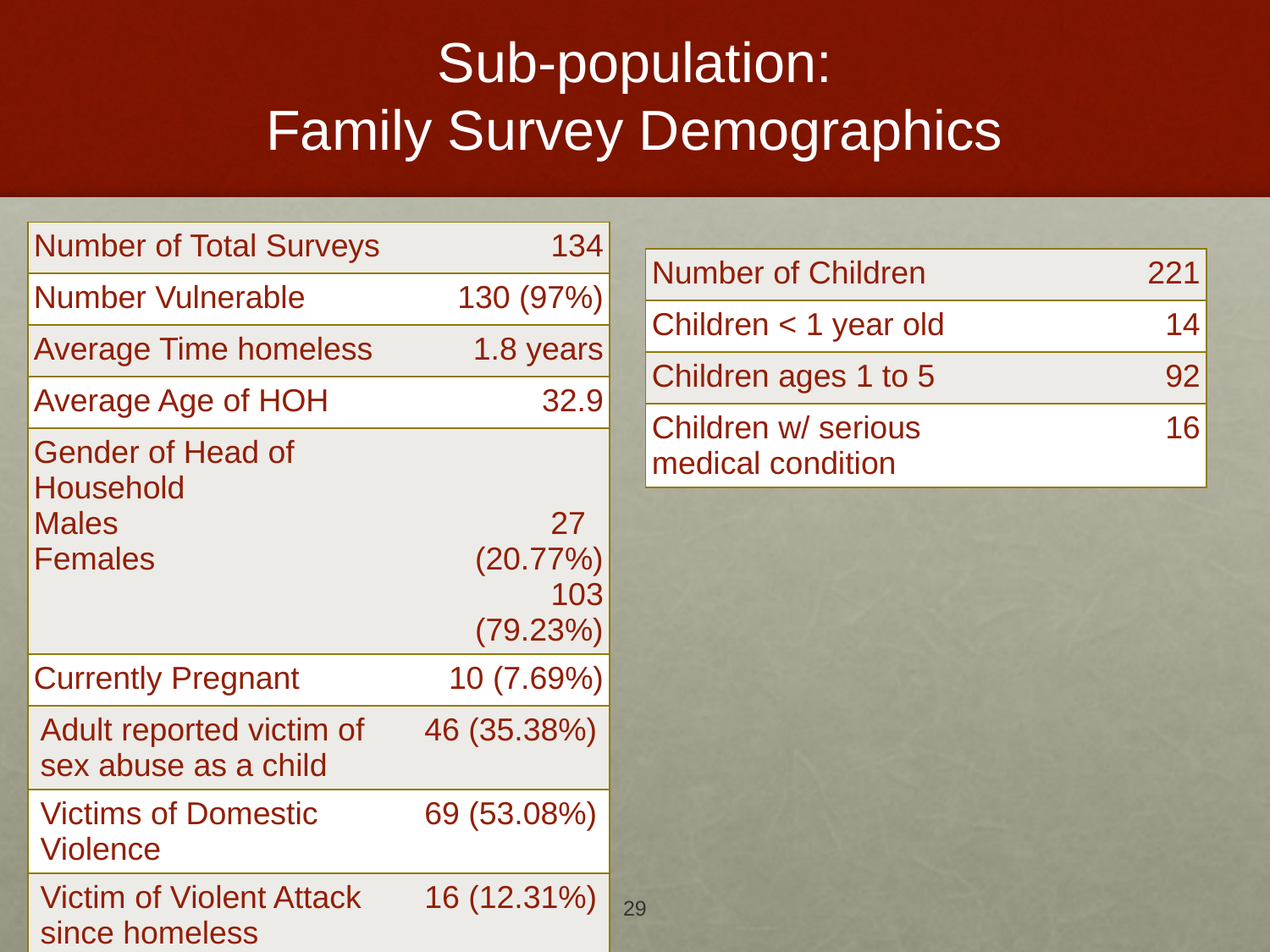

# Sub-population: Family Survey Demographics
| Number of Total Surveys | 134 |
| --- | --- |
| Number Vulnerable | 130 (97%) |
| Average Time homeless | 1.8 years |
| Average Age of HOH | 32.9 |
| Gender of Head of Household Males Females | 27 (20.77%) 103 (79.23%) |
| Currently Pregnant | 10 (7.69%) |
| Adult reported victim of sex abuse as a child | 46 (35.38%) |
| Victims of Domestic Violence | 69 (53.08%) |
| Victim of Violent Attack since homeless | 16 (12.31%) |
| Number of Children | 221 |
| --- | --- |
| Children < 1 year old | 14 |
| Children ages 1 to 5 | 92 |
| Children w/ serious medical condition | 16 |
29